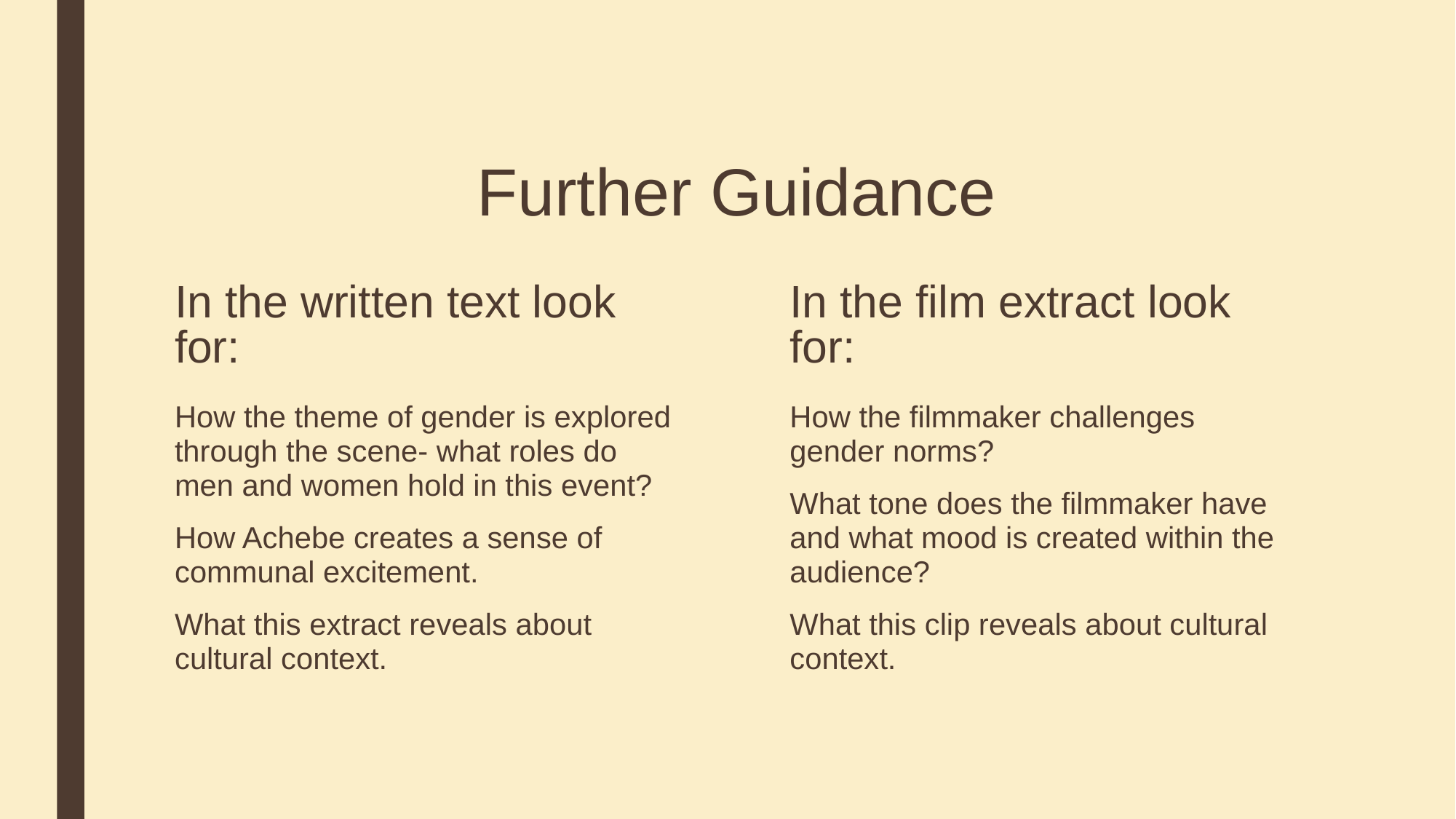

# Further Guidance
In the written text look for:
In the film extract look for:
How the theme of gender is explored through the scene- what roles do men and women hold in this event?
How Achebe creates a sense of communal excitement.
What this extract reveals about cultural context.
How the filmmaker challenges gender norms?
What tone does the filmmaker have and what mood is created within the audience?
What this clip reveals about cultural context.